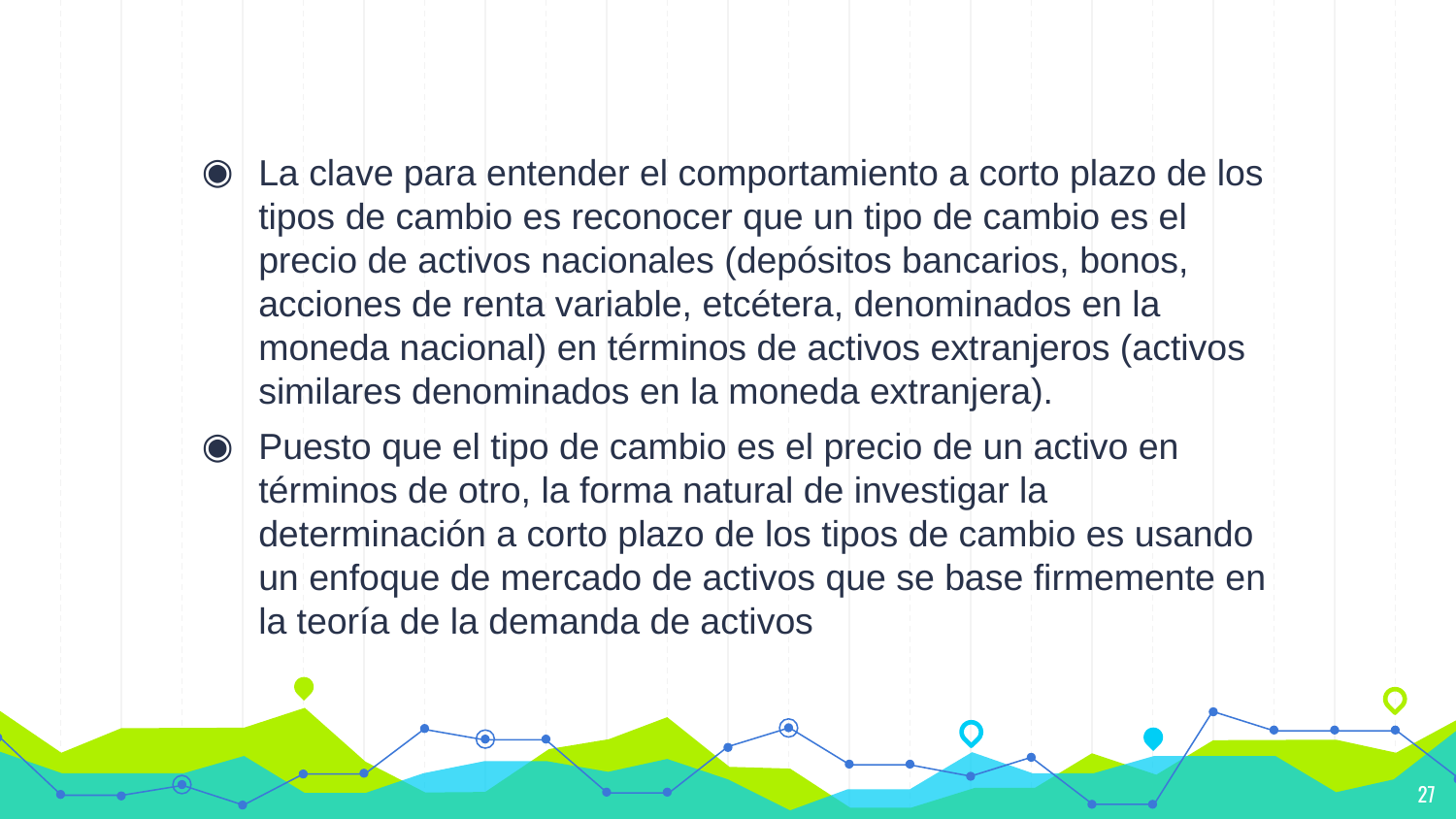

La clave para entender el comportamiento a corto plazo de los tipos de cambio es reconocer que un tipo de cambio es el precio de activos nacionales (depósitos bancarios, bonos, acciones de renta variable, etcétera, denominados en la moneda nacional) en términos de activos extranjeros (activos similares denominados en la moneda extranjera).
Puesto que el tipo de cambio es el precio de un activo en términos de otro, la forma natural de investigar la determinación a corto plazo de los tipos de cambio es usando un enfoque de mercado de activos que se base firmemente en la teoría de la demanda de activos
27